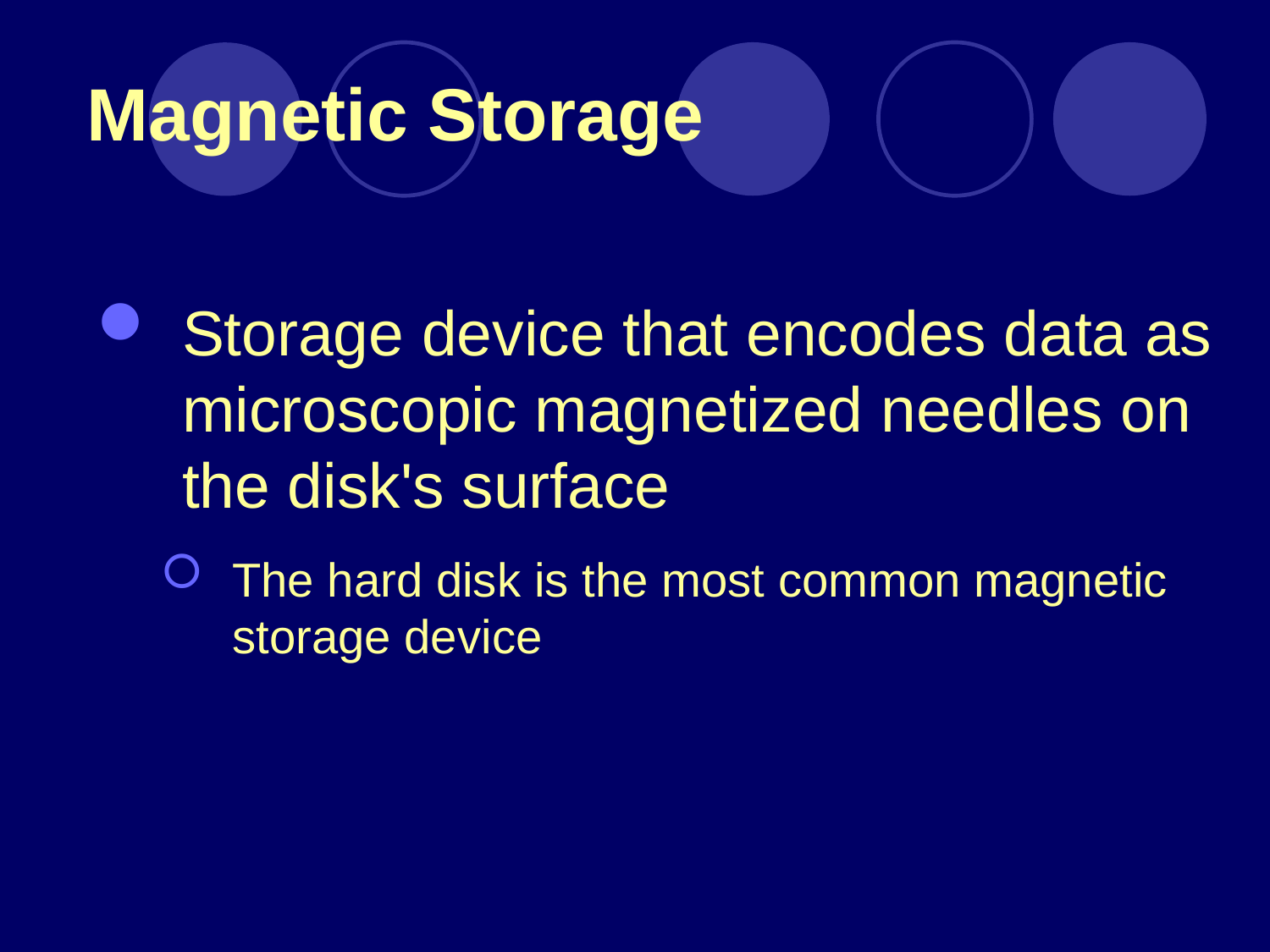

# Magnetic Storage
Storage device that encodes data as microscopic magnetized needles on the disk's surface
The hard disk is the most common magnetic storage device